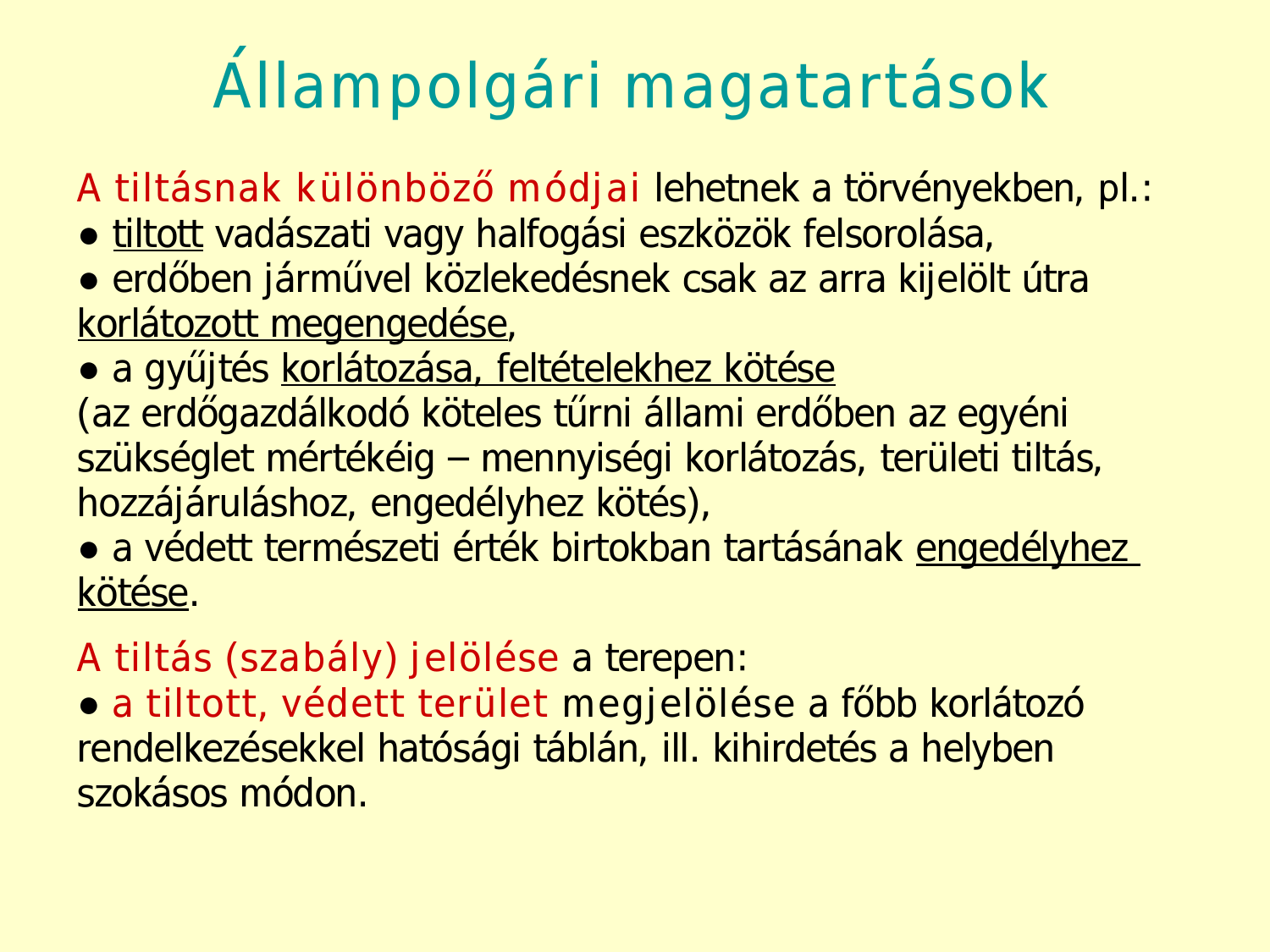

# Állampolgári magatartások
A tiltásnak különböző módjai lehetnek a törvényekben, pl.:
● tiltott vadászati vagy halfogási eszközök felsorolása,
● erdőben járművel közlekedésnek csak az arra kijelölt útra
korlátozott megengedése,
● a gyűjtés korlátozása, feltételekhez kötése
(az erdőgazdálkodó köteles tűrni állami erdőben az egyéni
szükséglet mértékéig – mennyiségi korlátozás, területi tiltás,
hozzájáruláshoz, engedélyhez kötés),
● a védett természeti érték birtokban tartásának engedélyhez
kötése.

A tiltás (szabály) jelölése a terepen:
● a tiltott, védett terület megjelölése a főbb korlátozó
rendelkezésekkel hatósági táblán, ill. kihirdetés a helyben
szokásos módon.